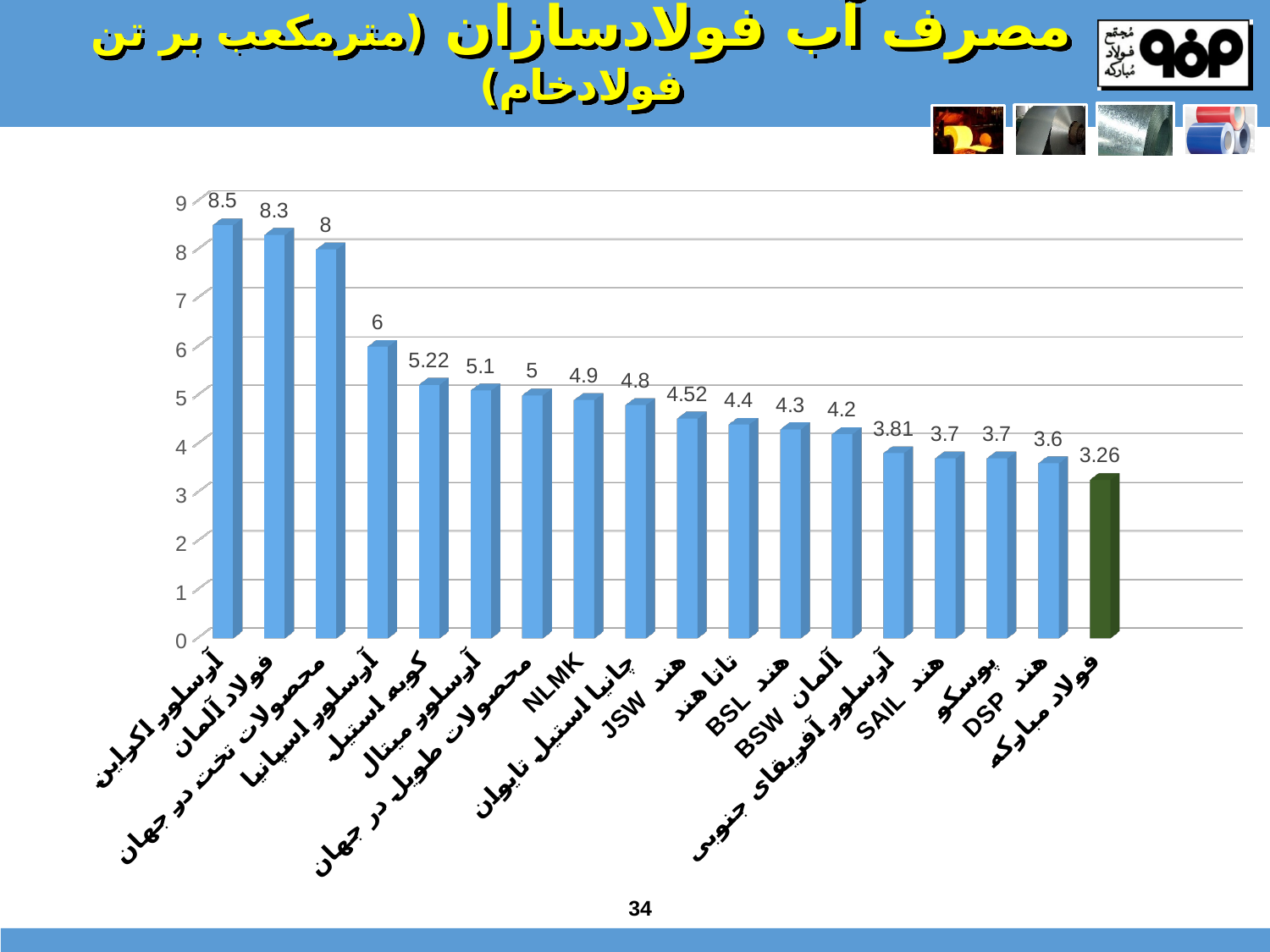

# مصرف آب فولادسازان (مترمکعب بر تن فولادخام)

[unsupported chart]

34